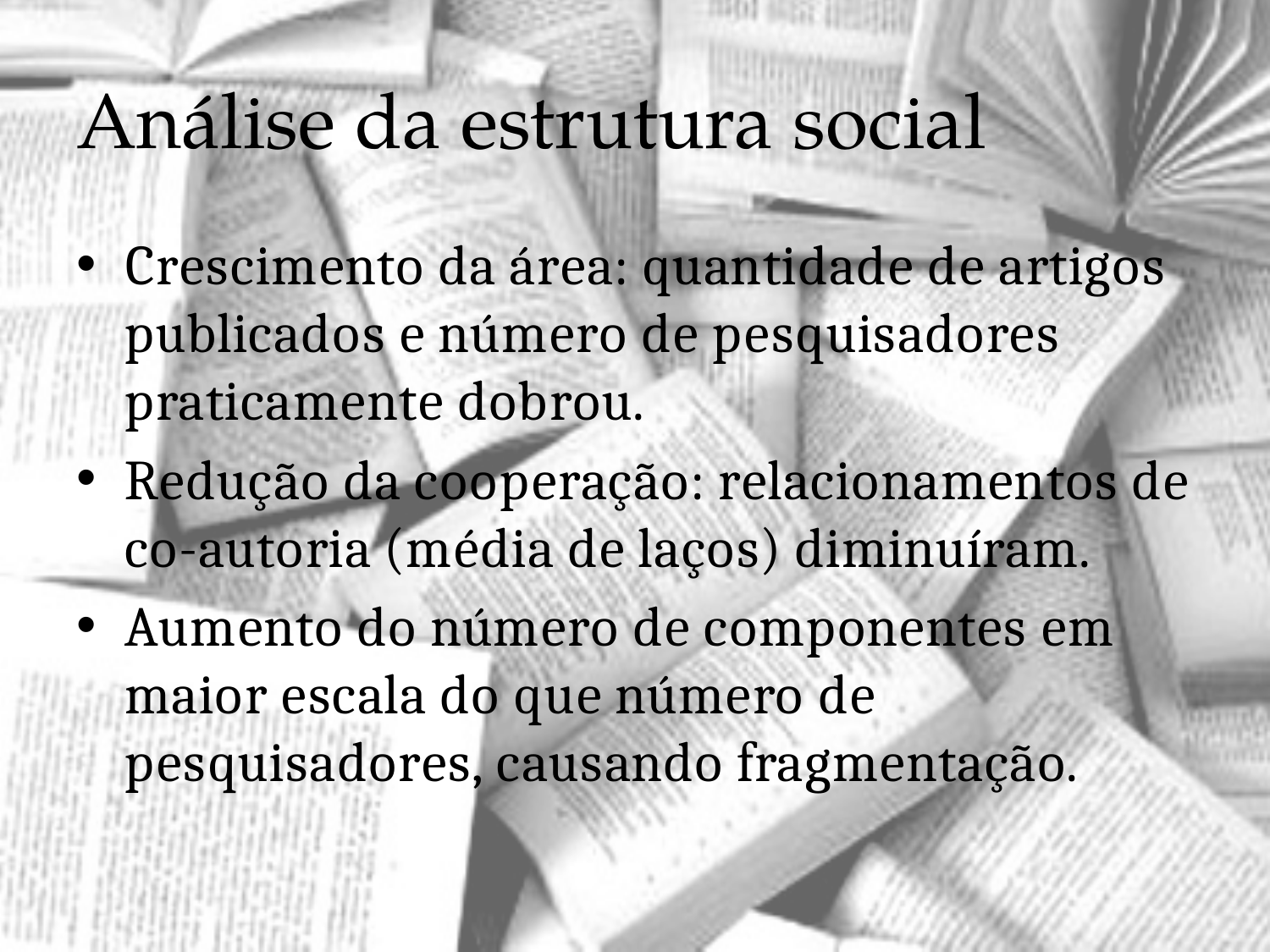

# Análise da estrutura social
Crescimento da área: quantidade de artigos publicados e número de pesquisadores praticamente dobrou.
Redução da cooperação: relacionamentos de co-autoria (média de laços) diminuíram.
Aumento do número de componentes em maior escala do que número de pesquisadores, causando fragmentação.